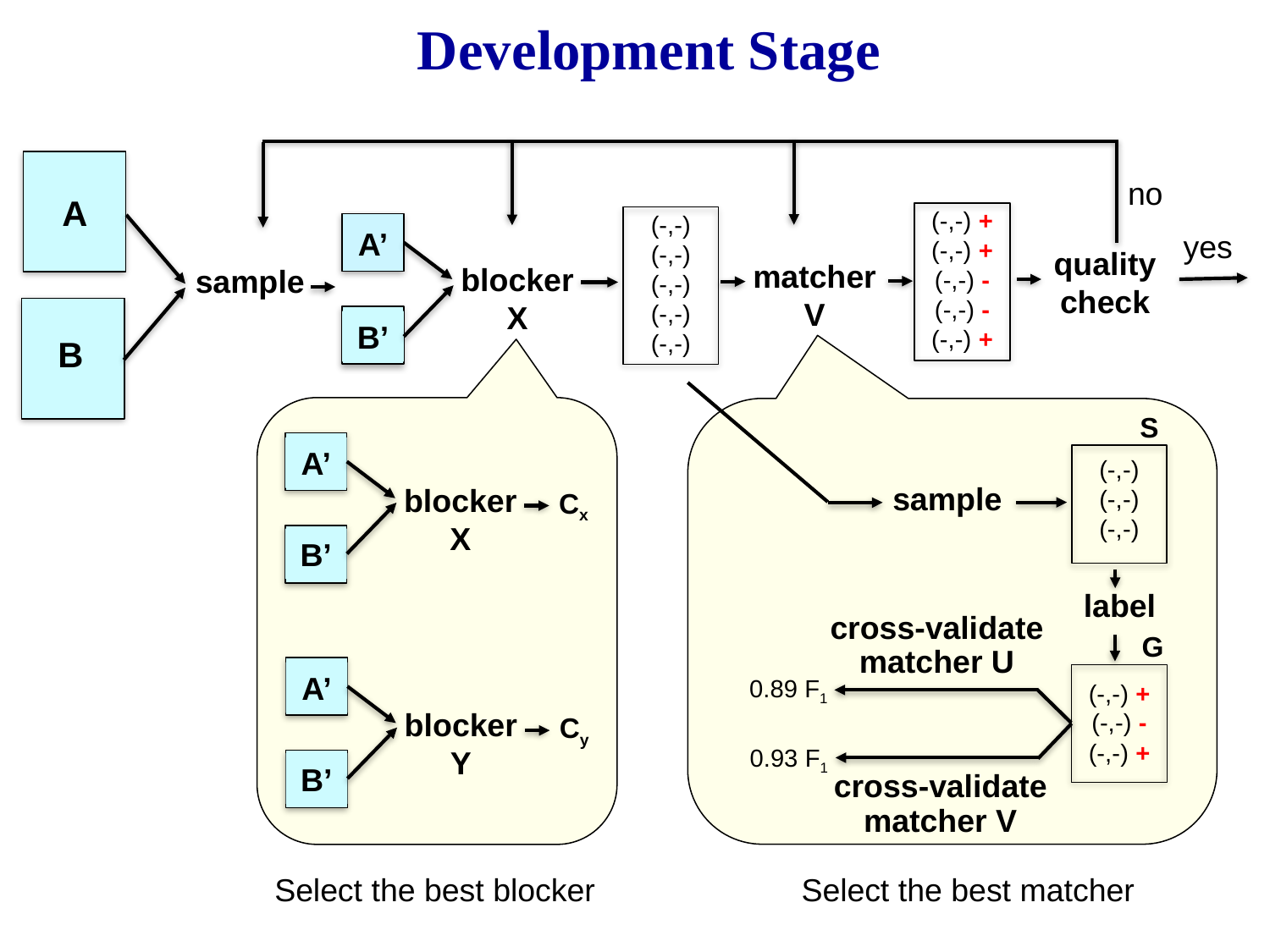

# Development Stage

A
no
(-,-) +
(-,-) +
(-,-) -
(-,-) -
(-,-) +

(-,-)
(-,-)
(-,-)
(-,-)
(-,-)

A’
yes
quality
check
matcher V
blocker X
sample

B

B’

S

A’

(-,-)
(-,-)
(-,-)
sample
blocker X
Cx

B’
label
cross-validate
matcher U
G

A’

(-,-) +
(-,-) -
(-,-) +
0.89 F1
blocker Y
Cy
0.93 F1

B’
cross-validate
matcher V
Select the best blocker
Select the best matcher